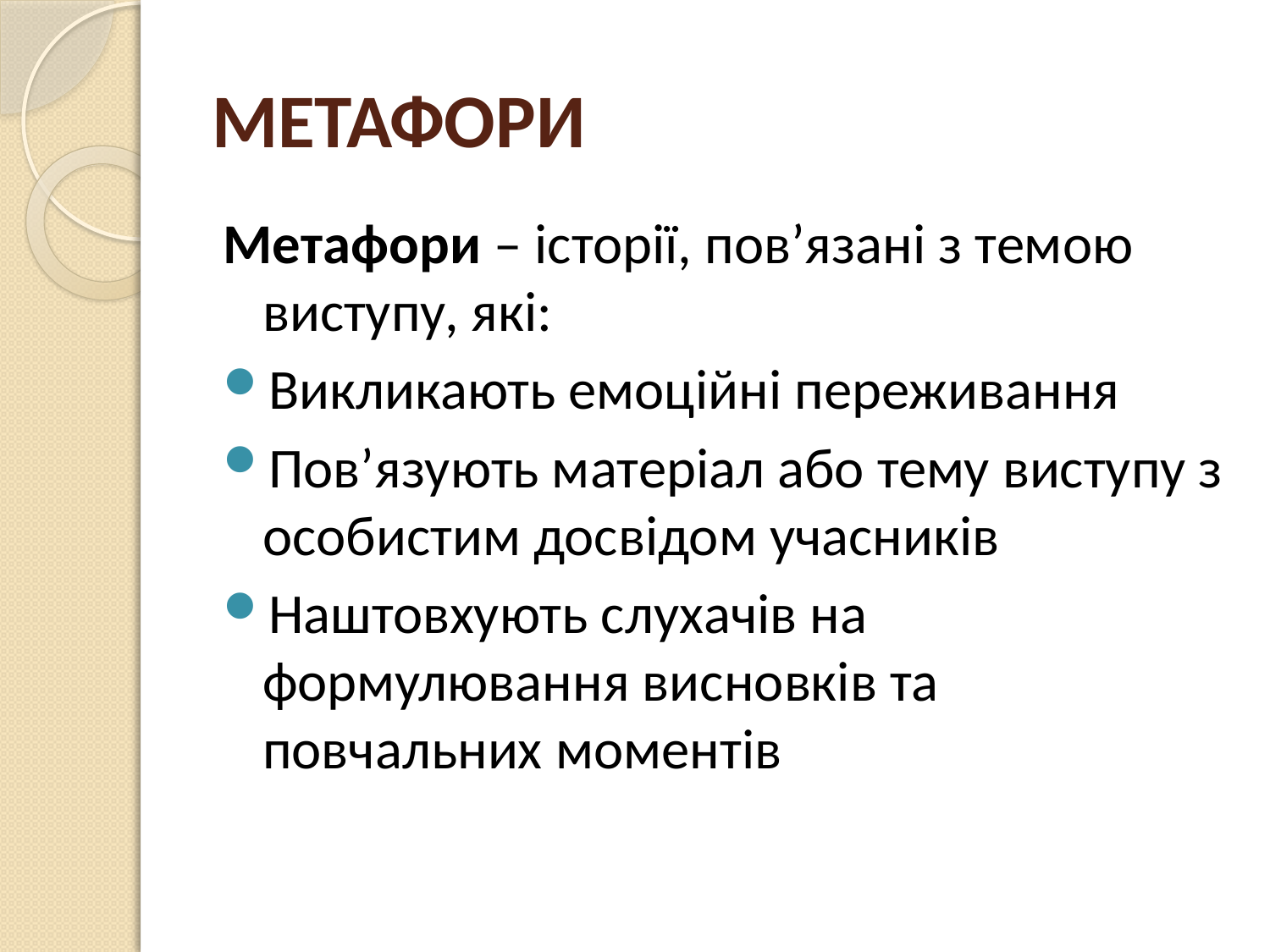

# МЕТАФОРИ
Метафори – історії, пов’язані з темою виступу, які:
Викликають емоційні переживання
Пов’язують матеріал або тему виступу з особистим досвідом учасників
Наштовхують слухачів на формулювання висновків та повчальних моментів